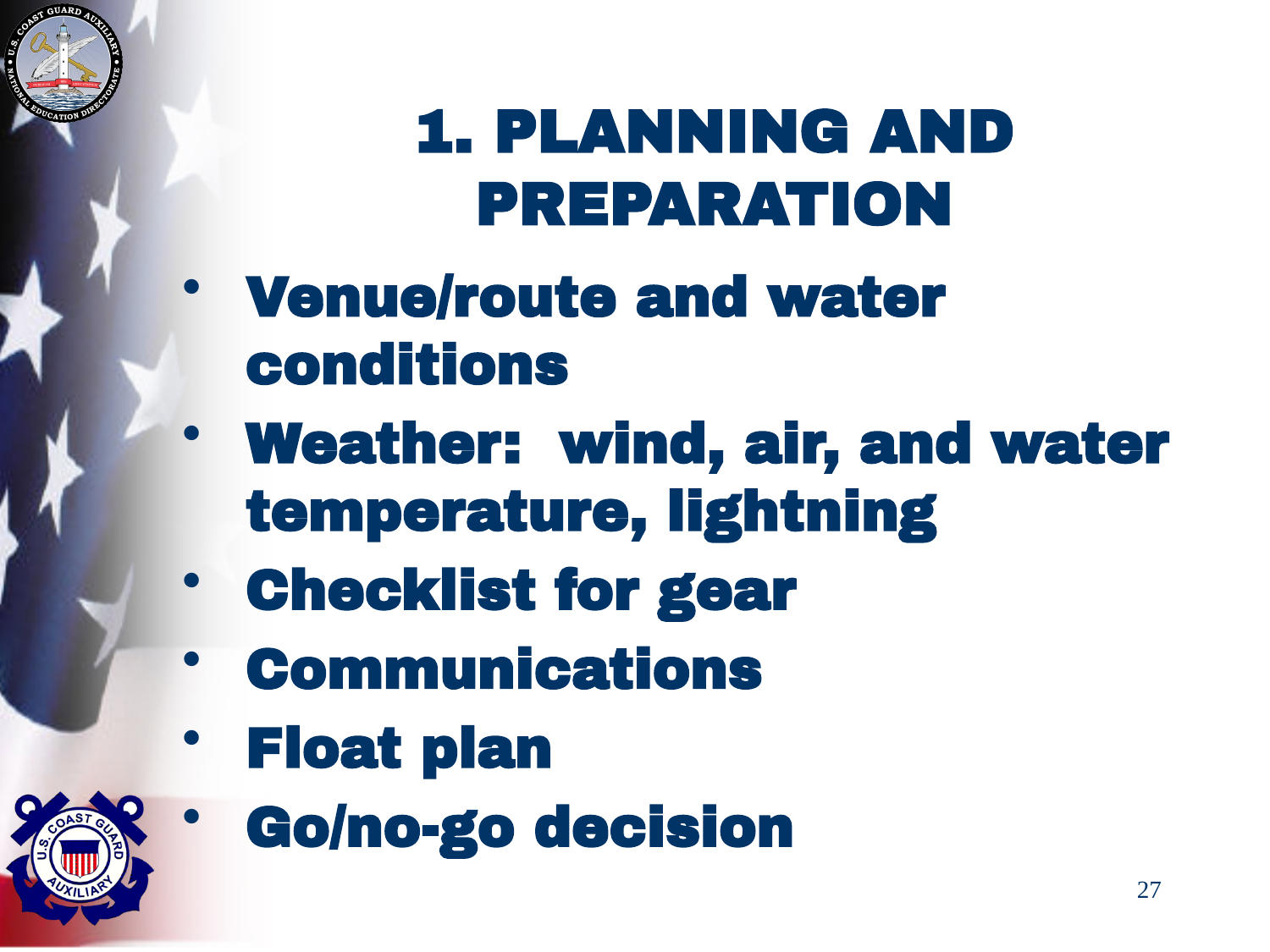

# 1. PLANNING AND PREPARATION
Venue/route and water conditions
Weather:  wind, air, and water temperature, lightning
Checklist for gear
Communications
Float plan
Go/no-go decision

27